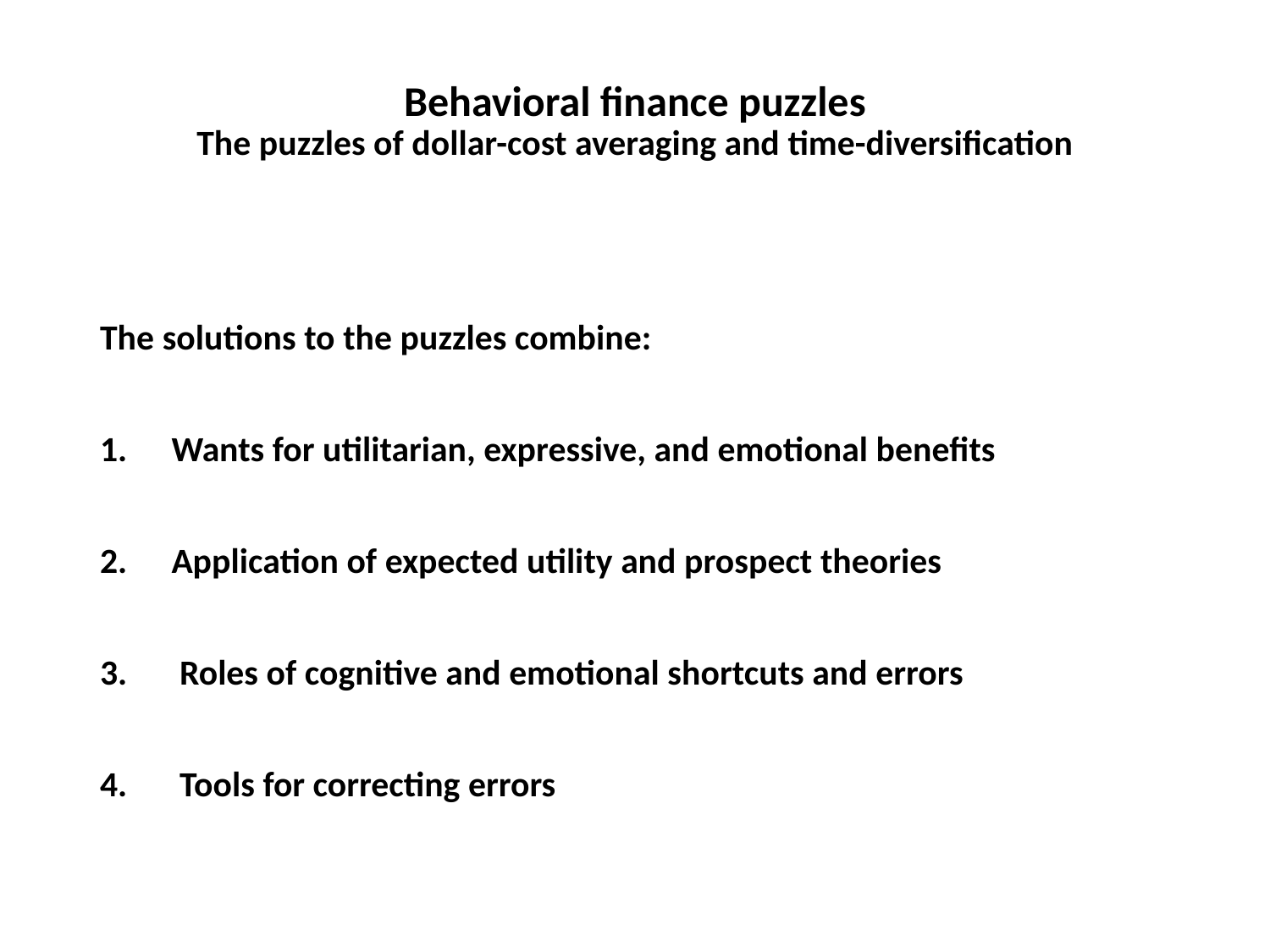

# Behavioral finance puzzles The puzzles of dollar-cost averaging and time-diversification

The solutions to the puzzles combine:

Wants for utilitarian, expressive, and emotional benefits

Application of expected utility and prospect theories

 Roles of cognitive and emotional shortcuts and errors

 Tools for correcting errors